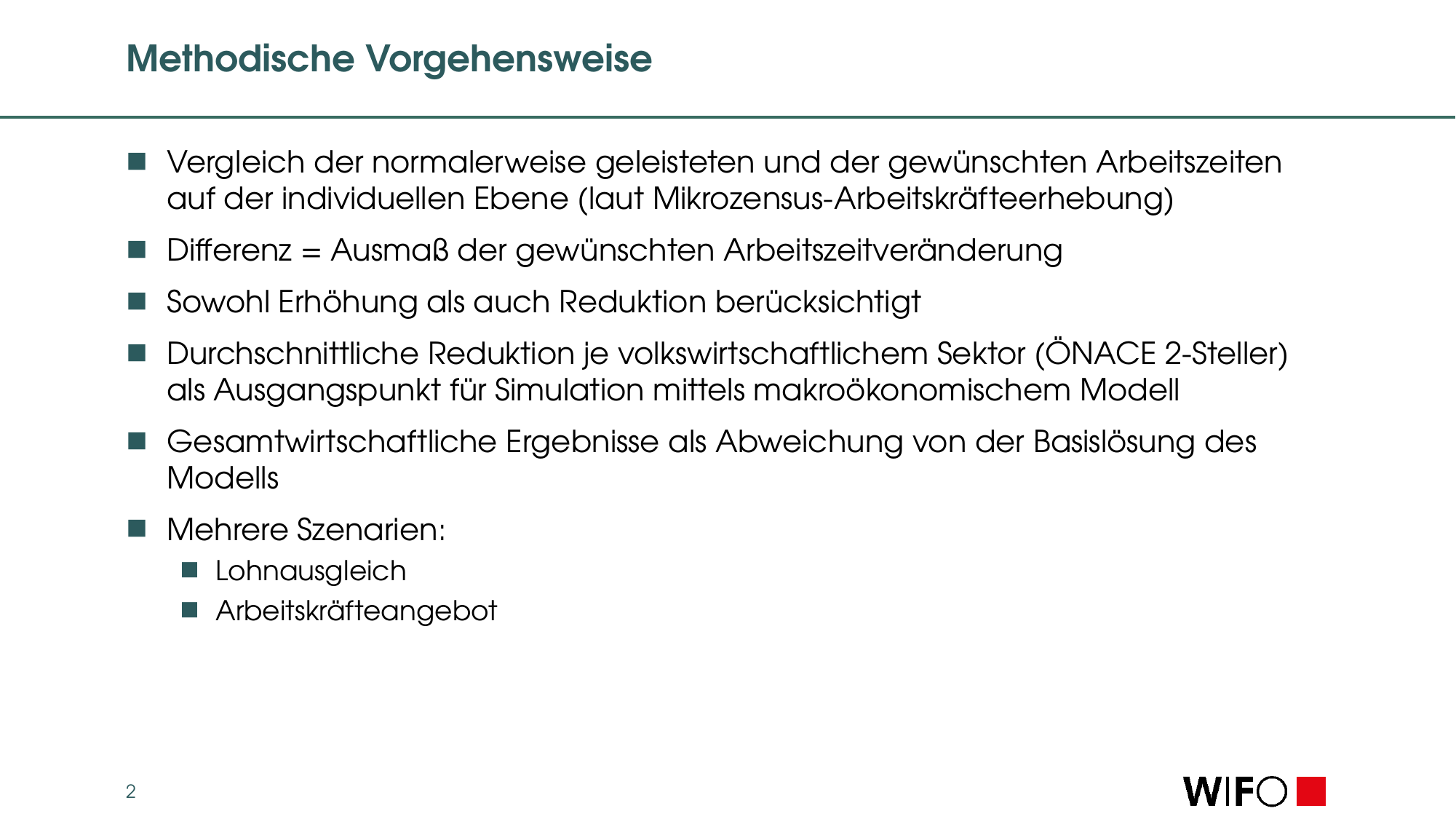

# Methodische Vorgehensweise
Vergleich der normalerweise geleisteten und der gewünschten Arbeitszeiten auf der individuellen Ebene (laut Mikrozensus-Arbeitskräfteerhebung)
Differenz = Ausmaß der gewünschten Arbeitszeitveränderung
Sowohl Erhöhung als auch Reduktion berücksichtigt
Durchschnittliche Reduktion je volkswirtschaftlichem Sektor (ÖNACE 2-Steller) als Ausgangspunkt für Simulation mittels makroökonomischem Modell
Gesamtwirtschaftliche Ergebnisse als Abweichung von der Basislösung des Modells
Mehrere Szenarien:
Lohnausgleich
Arbeitskräfteangebot
2